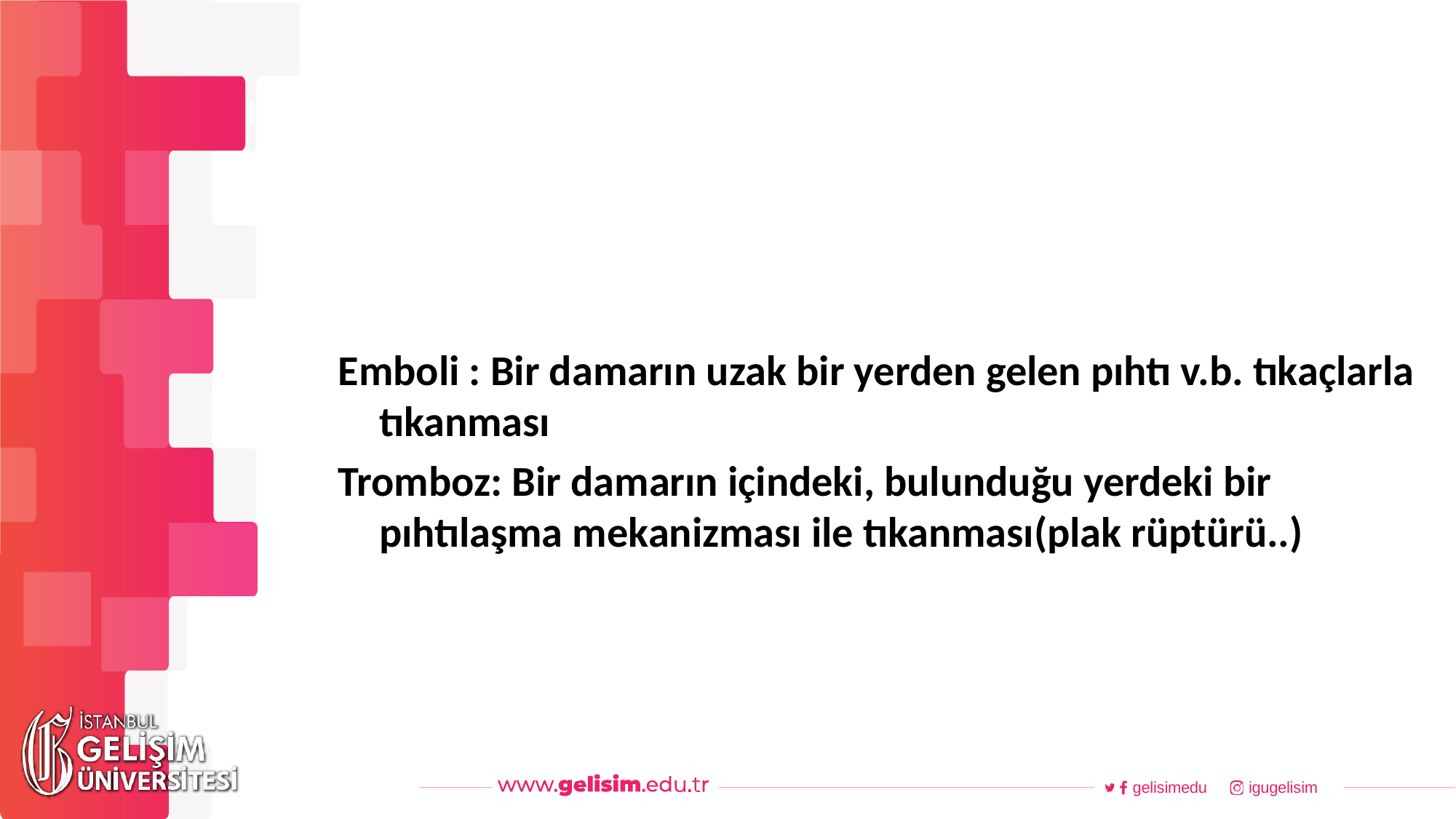

#
Haftalık Akış
Emboli : Bir damarın uzak bir yerden gelen pıhtı v.b. tıkaçlarla tıkanması
Tromboz: Bir damarın içindeki, bulunduğu yerdeki bir pıhtılaşma mekanizması ile tıkanması(plak rüptürü..)

gelisimedu
igugelisim